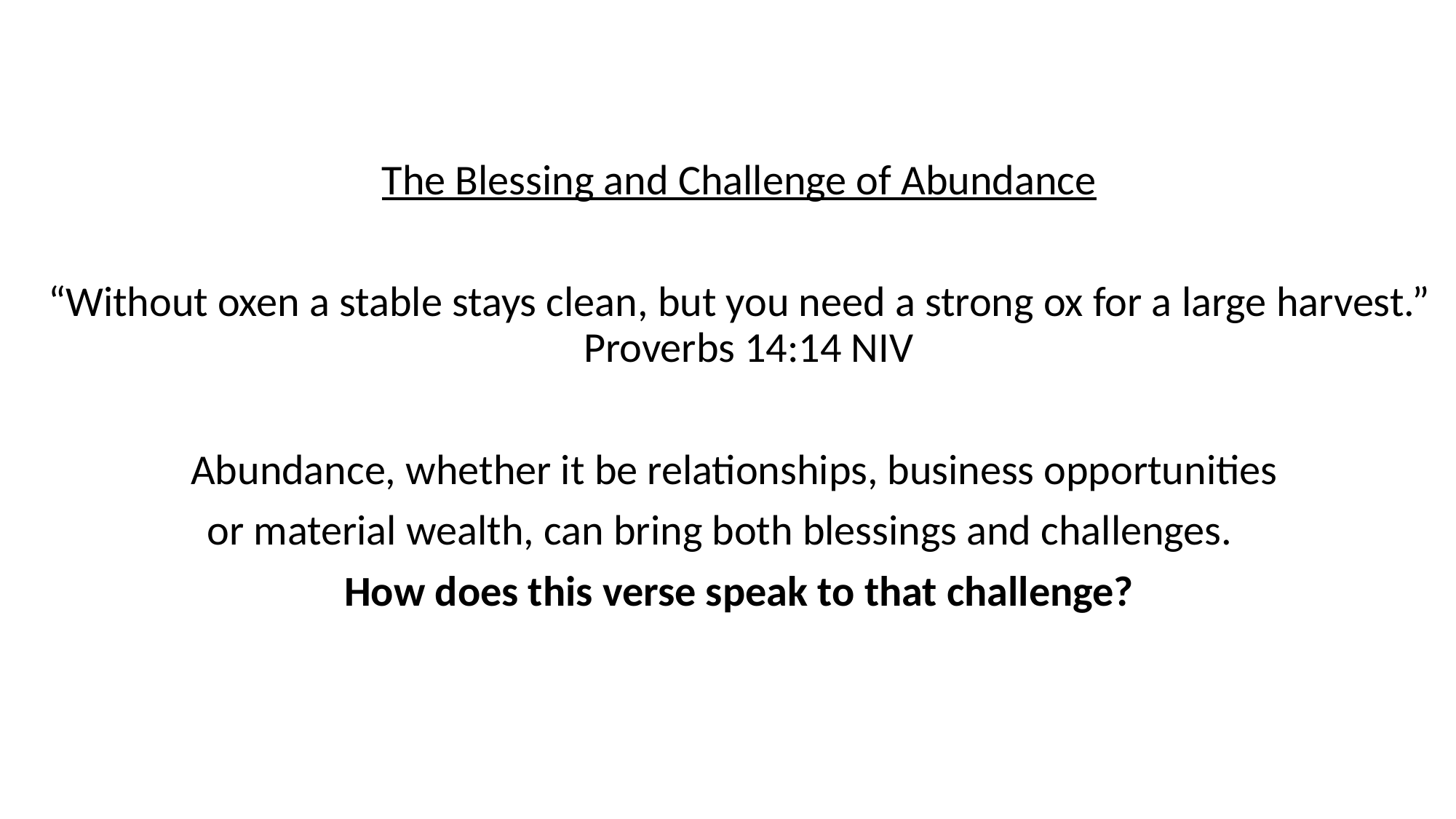

The Blessing and Challenge of Abundance

“Without oxen a stable stays clean, but you need a strong ox for a large harvest.”   Proverbs 14:14 NIV

Abundance, whether it be relationships, business opportunities
or material wealth, can bring both blessings and challenges.
How does this verse speak to that challenge?